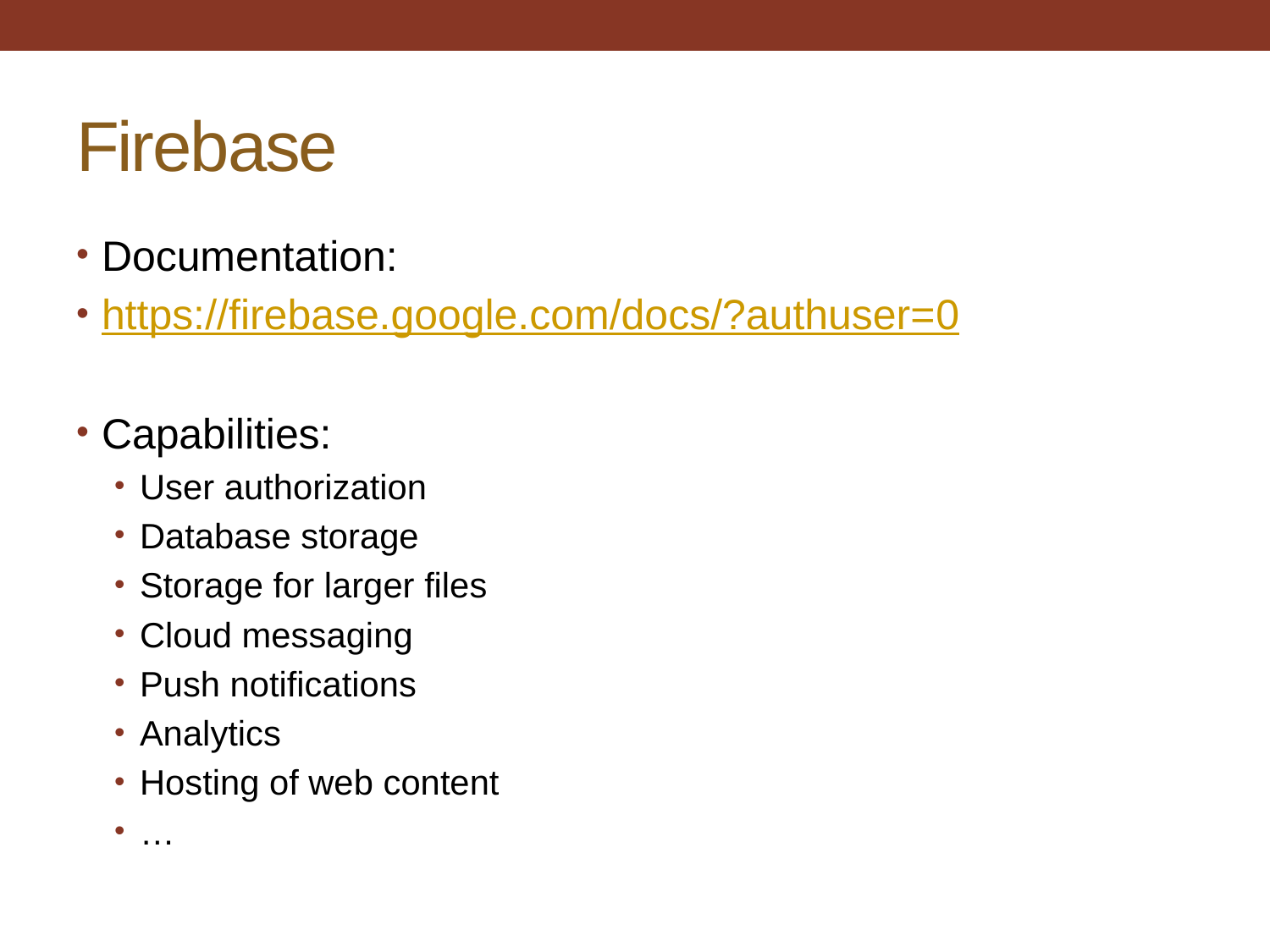

# Firebase
Documentation:
https://firebase.google.com/docs/?authuser=0

Capabilities:
User authorization
Database storage
Storage for larger files
Cloud messaging
Push notifications
Analytics
Hosting of web content
…